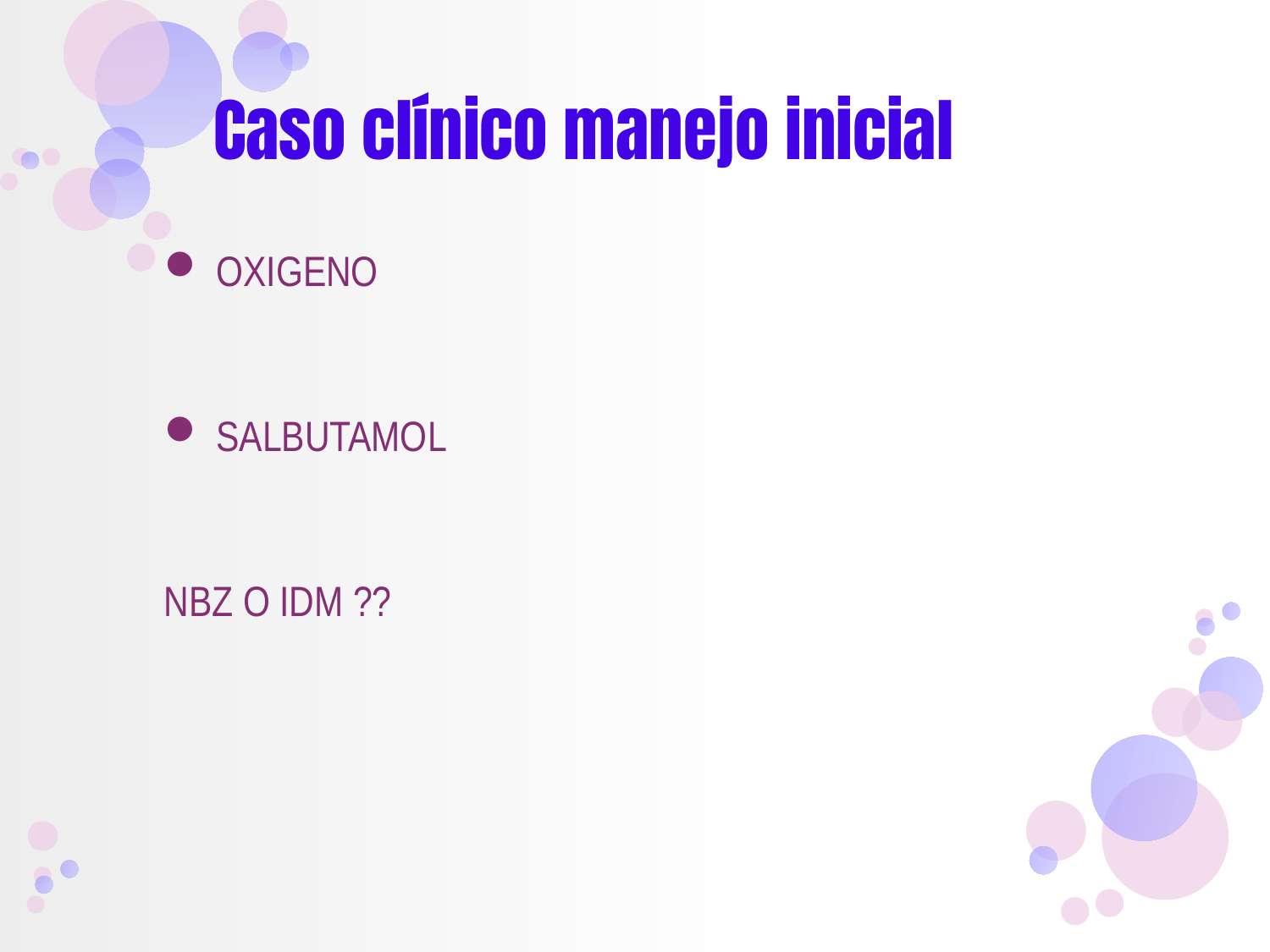

Caso clínico manejo inicial
 OXIGENO

 SALBUTAMOL

NBZ O IDM ??